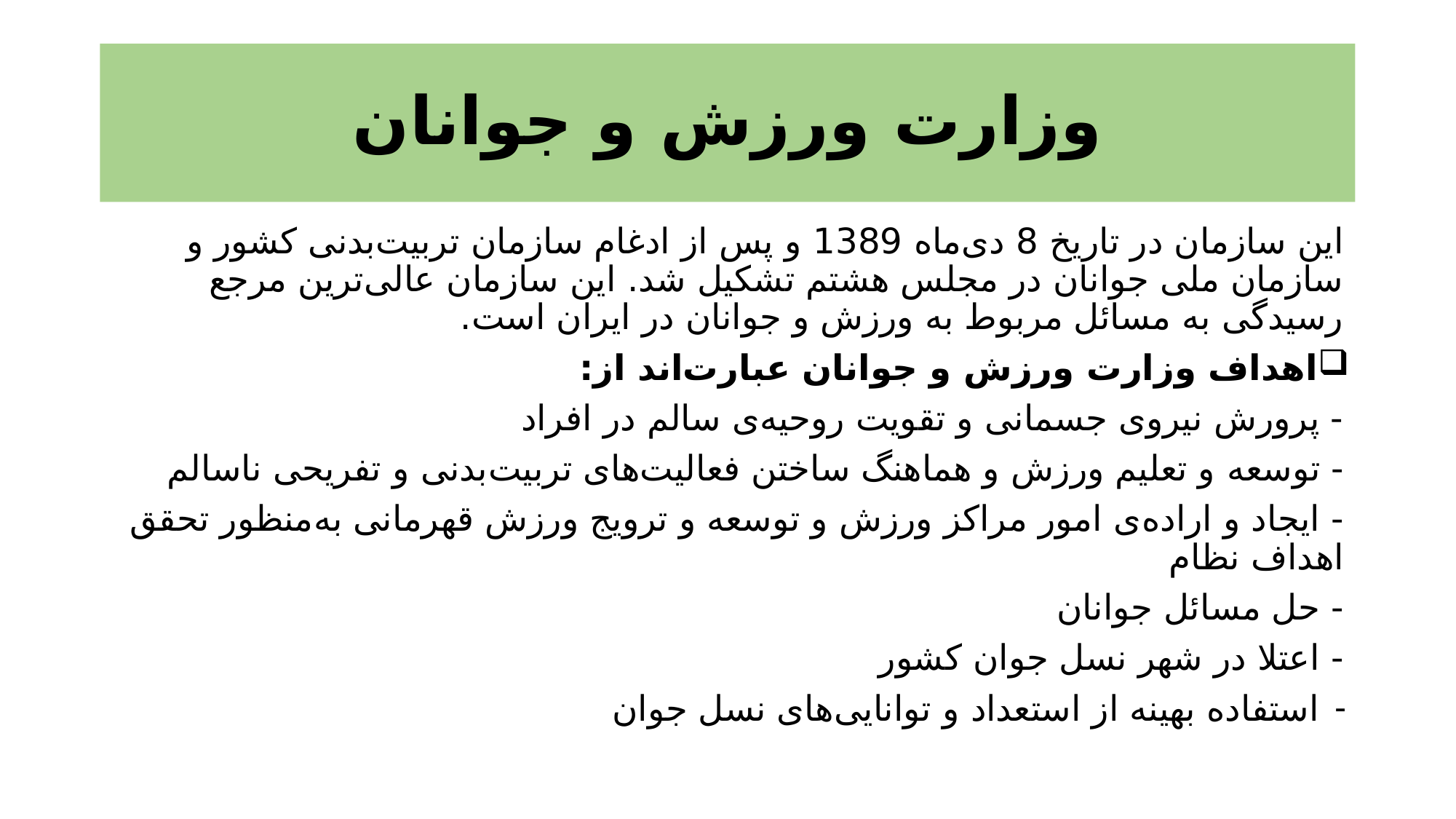

# وزارت ورزش و جوانان
این سازمان در تاریخ 8 دی‌ماه 1389 و پس از ادغام سازمان تربیت‌بدنی کشور و سازمان ملی جوانان در مجلس هشتم تشکیل شد. این سازمان عالی‌ترین مرجع رسیدگی به مسائل مربوط به ورزش و جوانان در ایران است.
اهداف وزارت‌ ورزش و جوانان عبارت‌اند از:
- پرورش نیروی جسمانی و تقویت روحیه‌ی سالم در افراد
- توسعه‌ و تعلیم ورزش و هماهنگ ساختن فعالیت‌های تربیت‌بدنی و تفریحی ناسالم
- ایجاد و اراده‌ی امور مراکز ورزش و توسعه و ترویج ورزش قهرمانی به‌منظور تحقق اهداف نظام
- حل مسائل جوانان
- اعتلا در شهر نسل جوان کشور
استفاده بهینه از استعداد و توانایی‌های نسل جوان